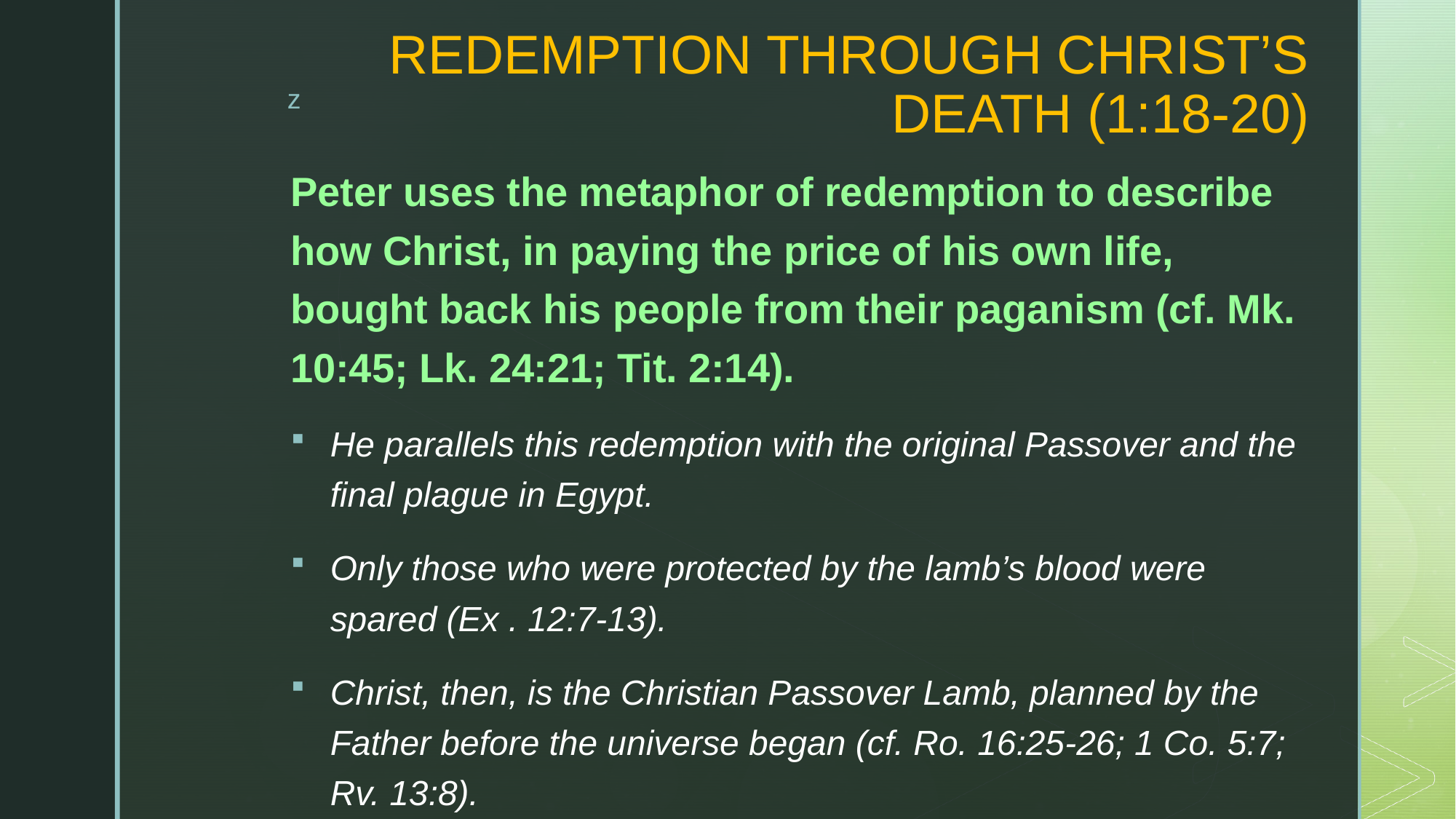

# REDEMPTION THROUGH CHRIST’S DEATH (1:18-20)
Peter uses the metaphor of redemption to describe how Christ, in paying the price of his own life, bought back his people from their paganism (cf. Mk. 10:45; Lk. 24:21; Tit. 2:14).
He parallels this redemption with the original Passover and the final plague in Egypt.
Only those who were protected by the lamb’s blood were spared (Ex . 12:7-13).
Christ, then, is the Christian Passover Lamb, planned by the Father before the universe began (cf. Ro. 16:25-26; 1 Co. 5:7; Rv. 13:8).